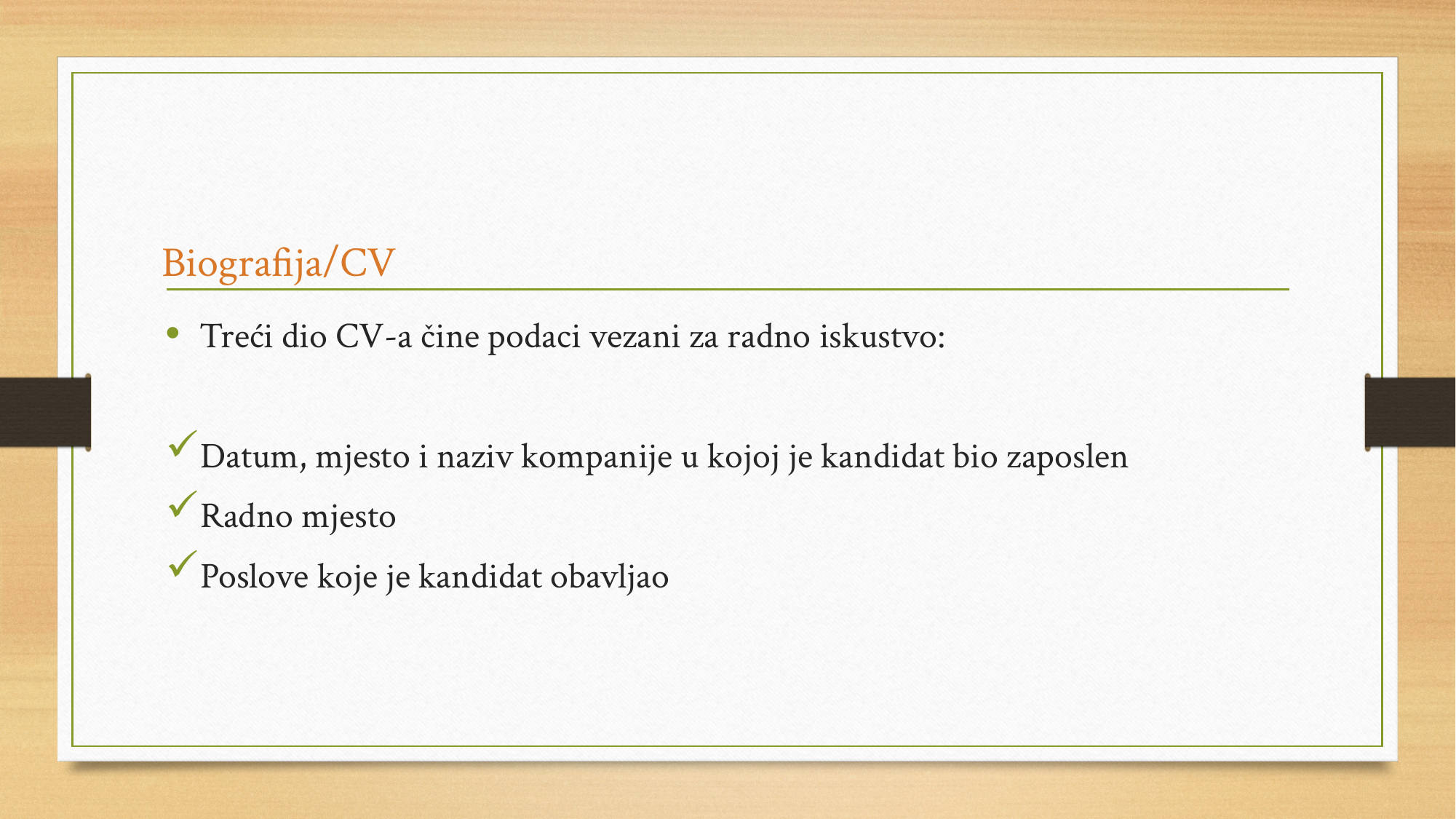

# Biografija/CV
Treći dio CV-a čine podaci vezani za radno iskustvo:

Datum, mjesto i naziv kompanije u kojoj je kandidat bio zaposlen
Radno mjesto
Poslove koje je kandidat obavljao